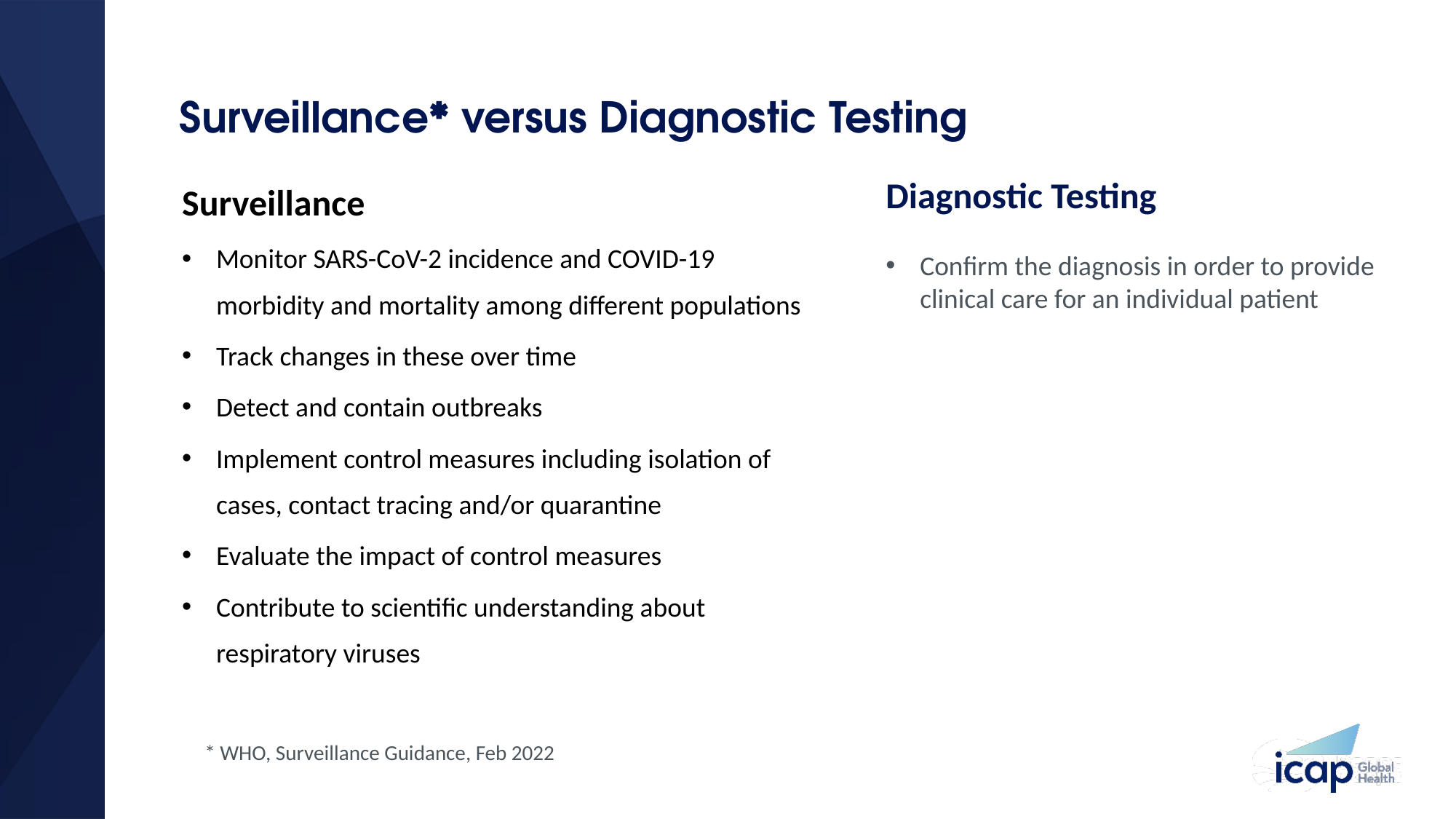

# Surveillance* versus Diagnostic Testing
Surveillance
Monitor SARS-CoV-2 incidence and COVID-19 morbidity and mortality among different populations
Track changes in these over time
Detect and contain outbreaks
Implement control measures including isolation of cases, contact tracing and/or quarantine
Evaluate the impact of control measures
Contribute to scientific understanding about respiratory viruses
Diagnostic Testing

Confirm the diagnosis in order to provide clinical care for an individual patient

* WHO, Surveillance Guidance, Feb 2022